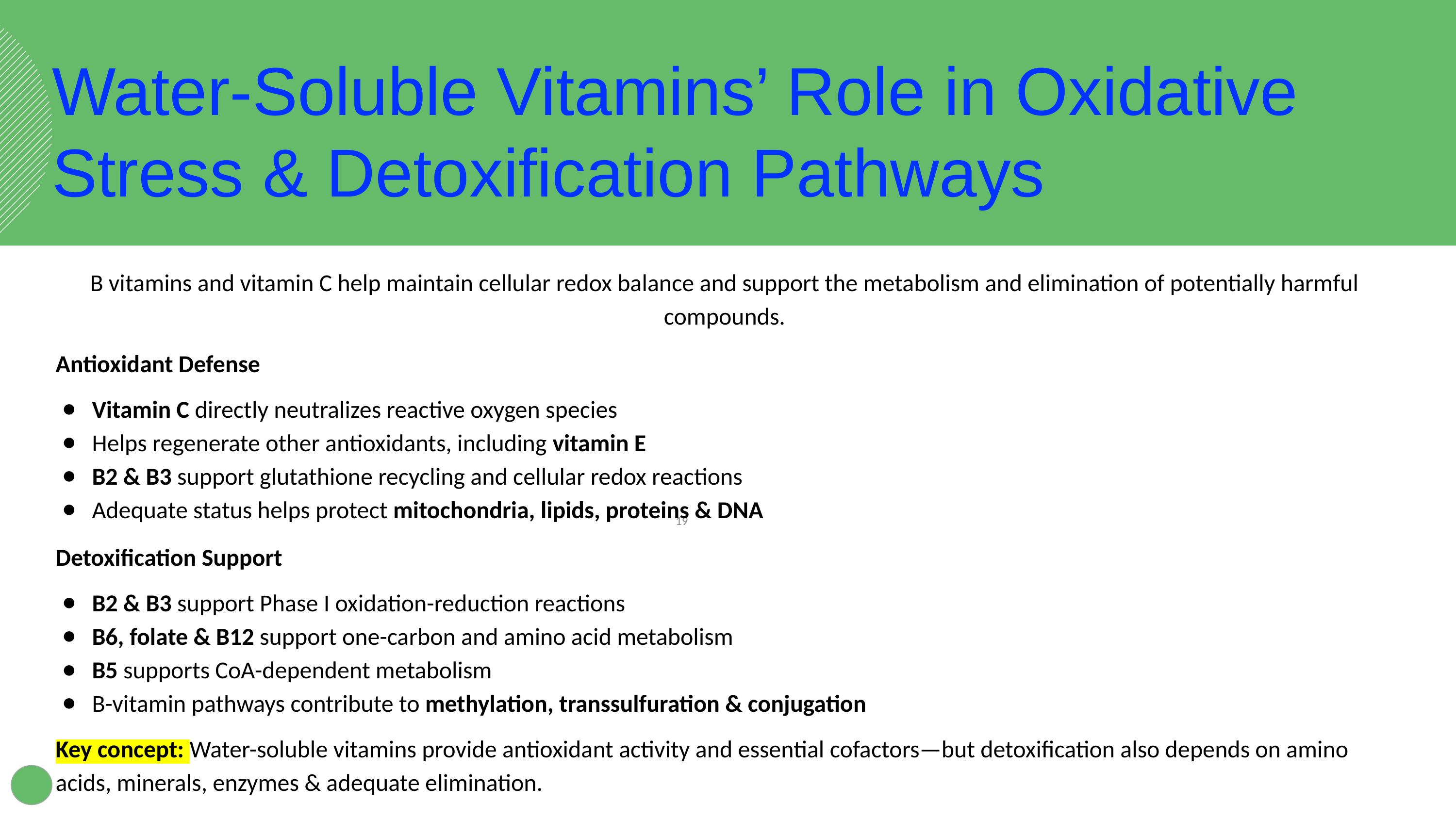

Water-Soluble Vitamins’ Role in Oxidative Stress & Detoxification Pathways
B vitamins and vitamin C help maintain cellular redox balance and support the metabolism and elimination of potentially harmful compounds.
Antioxidant Defense
Vitamin C directly neutralizes reactive oxygen species
Helps regenerate other antioxidants, including vitamin E
B2 & B3 support glutathione recycling and cellular redox reactions
Adequate status helps protect mitochondria, lipids, proteins & DNA
Detoxification Support
B2 & B3 support Phase I oxidation-reduction reactions
B6, folate & B12 support one-carbon and amino acid metabolism
B5 supports CoA-dependent metabolism
B-vitamin pathways contribute to methylation, transsulfuration & conjugation
Key concept: Water-soluble vitamins provide antioxidant activity and essential cofactors—but detoxification also depends on amino acids, minerals, enzymes & adequate elimination.
19